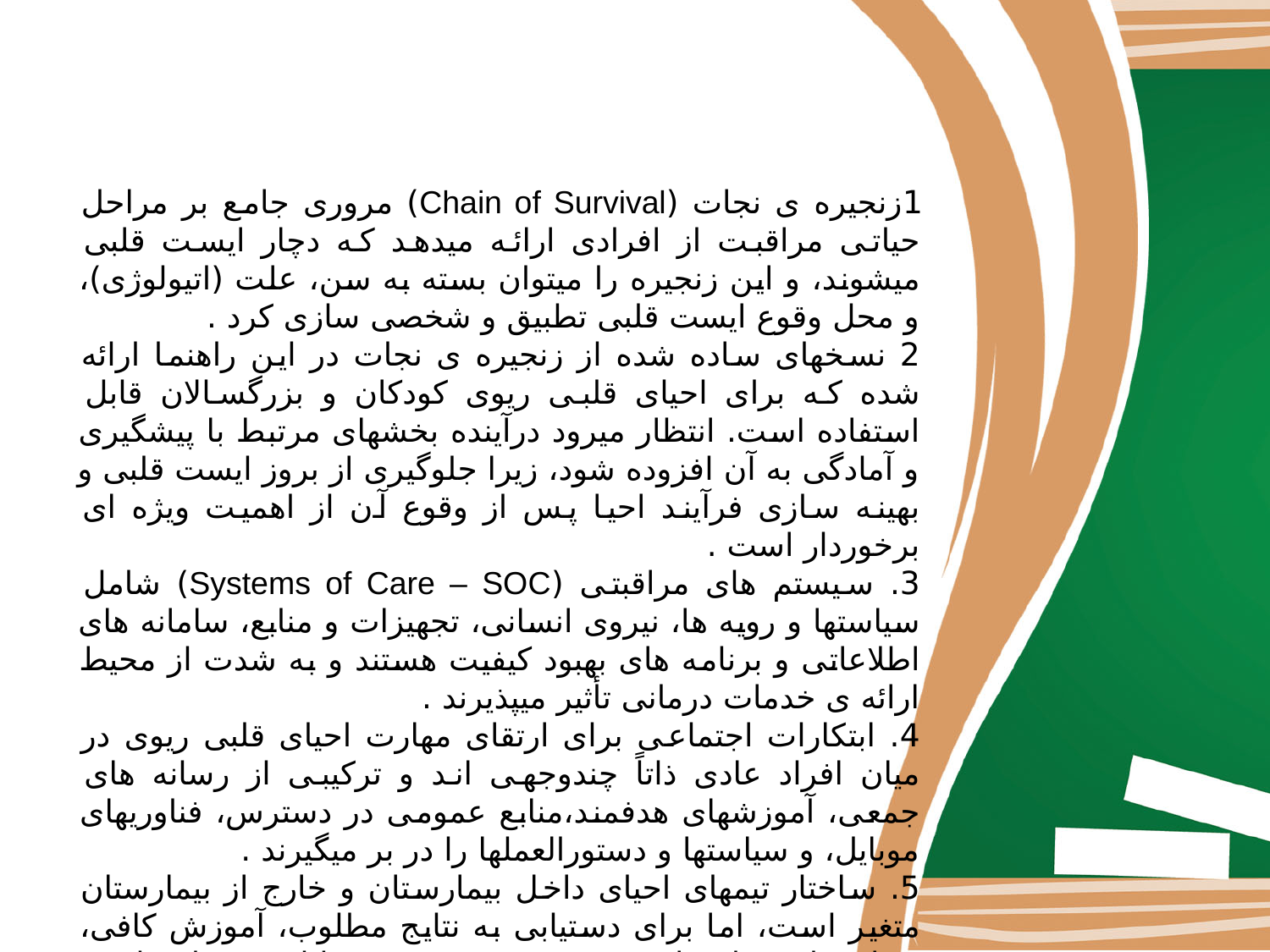

1زنجیره ی نجات (Chain of Survival) مروری جامع بر مراحل حیاتی مراقبت از افرادی ارائه میدهد که دچار ایست قلبی میشوند، و این زنجیره را میتوان بسته به سن، علت (اتیولوژی)، و محل وقوع ایست قلبی تطبیق و شخصی سازی کرد .
2 نسخهای ساده شده از زنجیره ی نجات در این راهنما ارائه شده که برای احیای قلبی ریوی کودکان و بزرگسالان قابل استفاده است. انتظار میرود درآینده بخشهای مرتبط با پیشگیری و آمادگی به آن افزوده شود، زیرا جلوگیری از بروز ایست قلبی و بهینه سازی فرآیند احیا پس از وقوع آن از اهمیت ویژه ای برخوردار است .
3. سیستم های مراقبتی (Systems of Care – SOC) شامل سیاستها و رویه ها، نیروی انسانی، تجهیزات و منابع، سامانه های اطلاعاتی و برنامه های بهبود کیفیت هستند و به شدت از محیط ارائه ی خدمات درمانی تأثیر میپذیرند .
4. ابتکارات اجتماعی برای ارتقای مهارت احیای قلبی ریوی در میان افراد عادی ذاتاً چندوجهی اند و ترکیبی از رسانه های جمعی، آموزشهای هدفمند،منابع عمومی در دسترس، فناوریهای موبایل، و سیاستها و دستورالعملها را در بر میگیرند .
5. ساختار تیمهای احیای داخل بیمارستان و خارج از بیمارستان متغیر است، اما برای دستیابی به نتایج مطلوب، آموزش کافی، تعداد مناسب اعضای تیم، و تعیین دقیق نقشها امری حیاتی است .